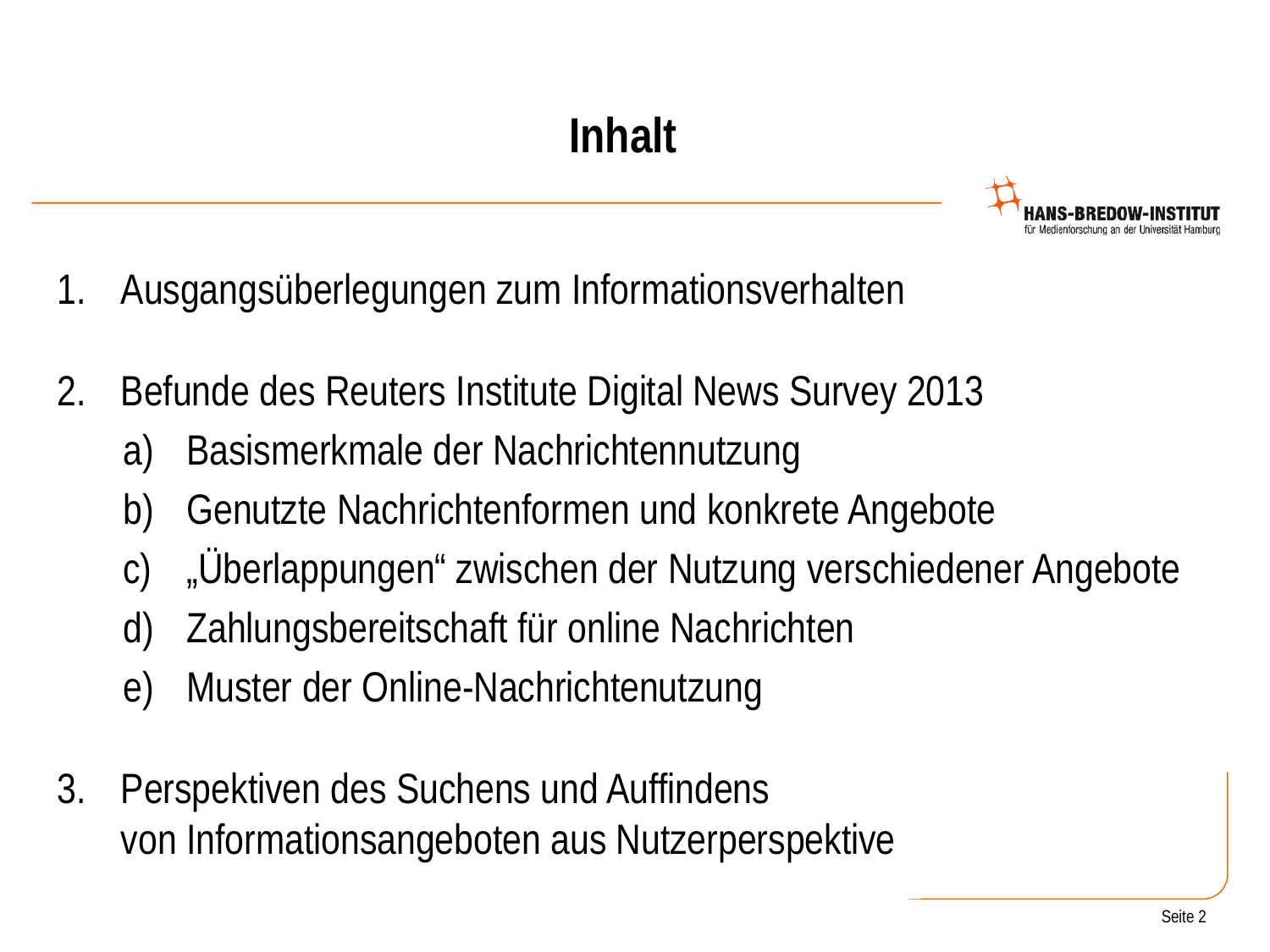

# Inhalt
Ausgangsüberlegungen zum Informationsverhalten
Befunde des Reuters Institute Digital News Survey 2013
Basismerkmale der Nachrichtennutzung
Genutzte Nachrichtenformen und konkrete Angebote
„Überlappungen“ zwischen der Nutzung verschiedener Angebote
Zahlungsbereitschaft für online Nachrichten
Muster der Online-Nachrichtenutzung
Perspektiven des Suchens und Auffindens
von Informationsangeboten aus Nutzerperspektive
Seite 2